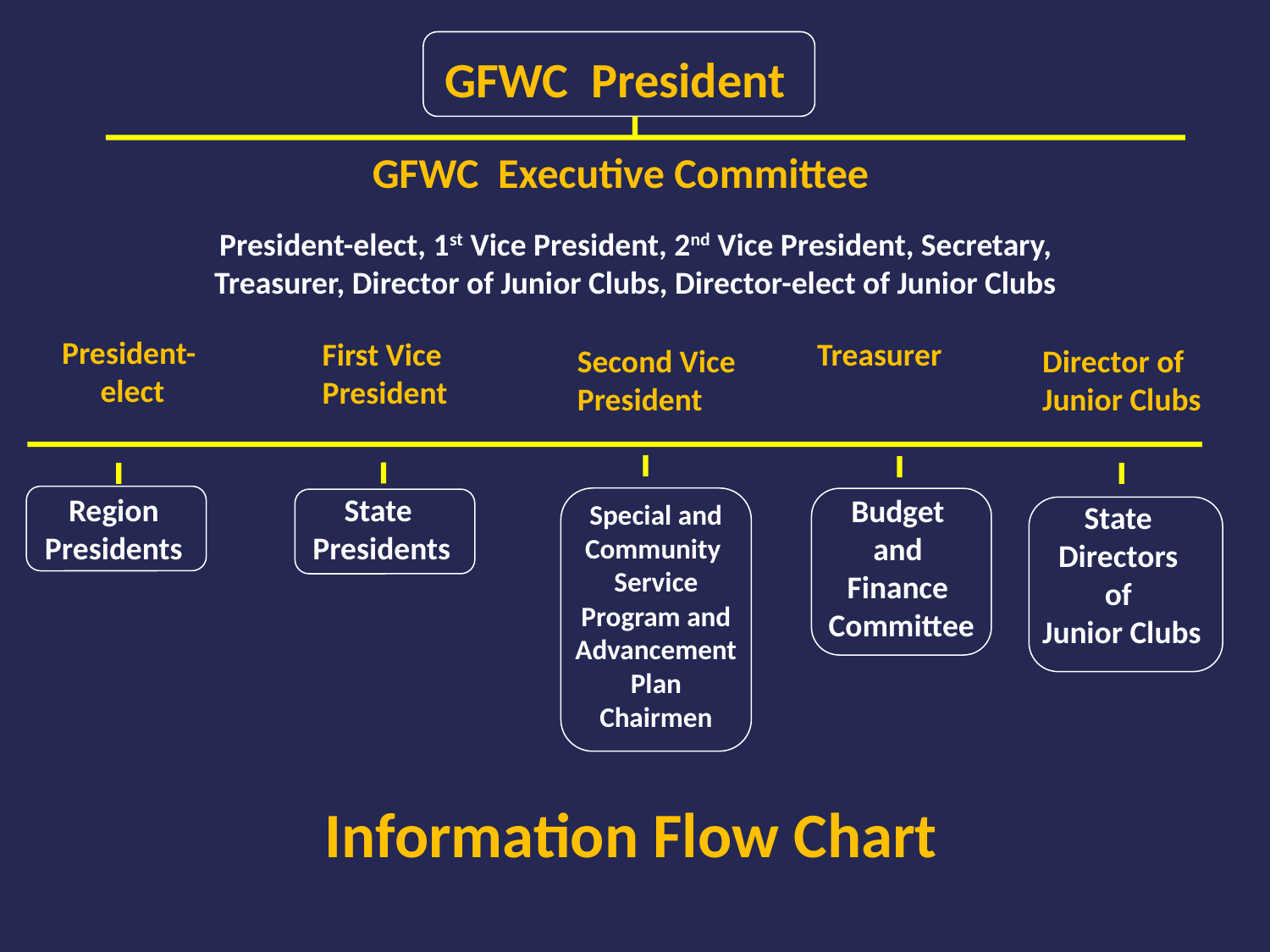

GFWC  President

GFWC  Executive Committee

President-elect, 1st Vice President, 2nd Vice President, Secretary,
Treasurer, Director of Junior Clubs, Director-elect of Junior Clubs
President-
elect
First Vice
President
Treasurer
Second Vice
President
Director of
Junior Clubs

Region
Presidents
State
Presidents
Budget
and
Finance
Committee

Special and Community
Service
Program and Advancement Plan
Chairmen
State
Directors
of
Junior Clubs

Information Flow Chart